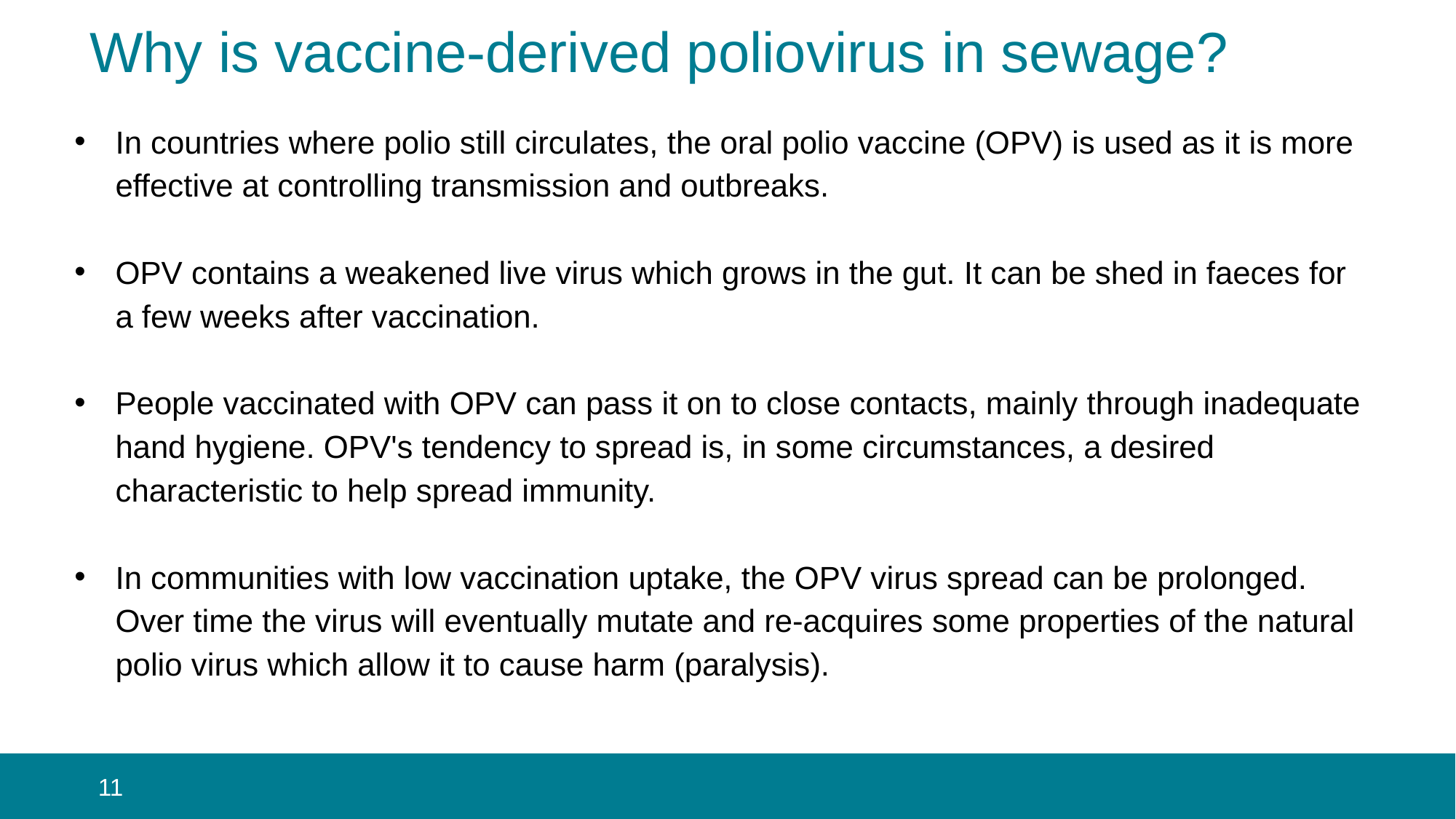

# Why is vaccine-derived poliovirus in sewage?
In countries where polio still circulates, the oral polio vaccine (OPV) is used as it is more effective at controlling transmission and outbreaks.

OPV contains a weakened live virus which grows in the gut. It can be shed in faeces for a few weeks after vaccination.

People vaccinated with OPV can pass it on to close contacts, mainly through inadequate hand hygiene. OPV's tendency to spread is, in some circumstances, a desired characteristic to help spread immunity.

In communities with low vaccination uptake, the OPV virus spread can be prolonged. Over time the virus will eventually mutate and re-acquires some properties of the natural polio virus which allow it to cause harm (paralysis).
  11